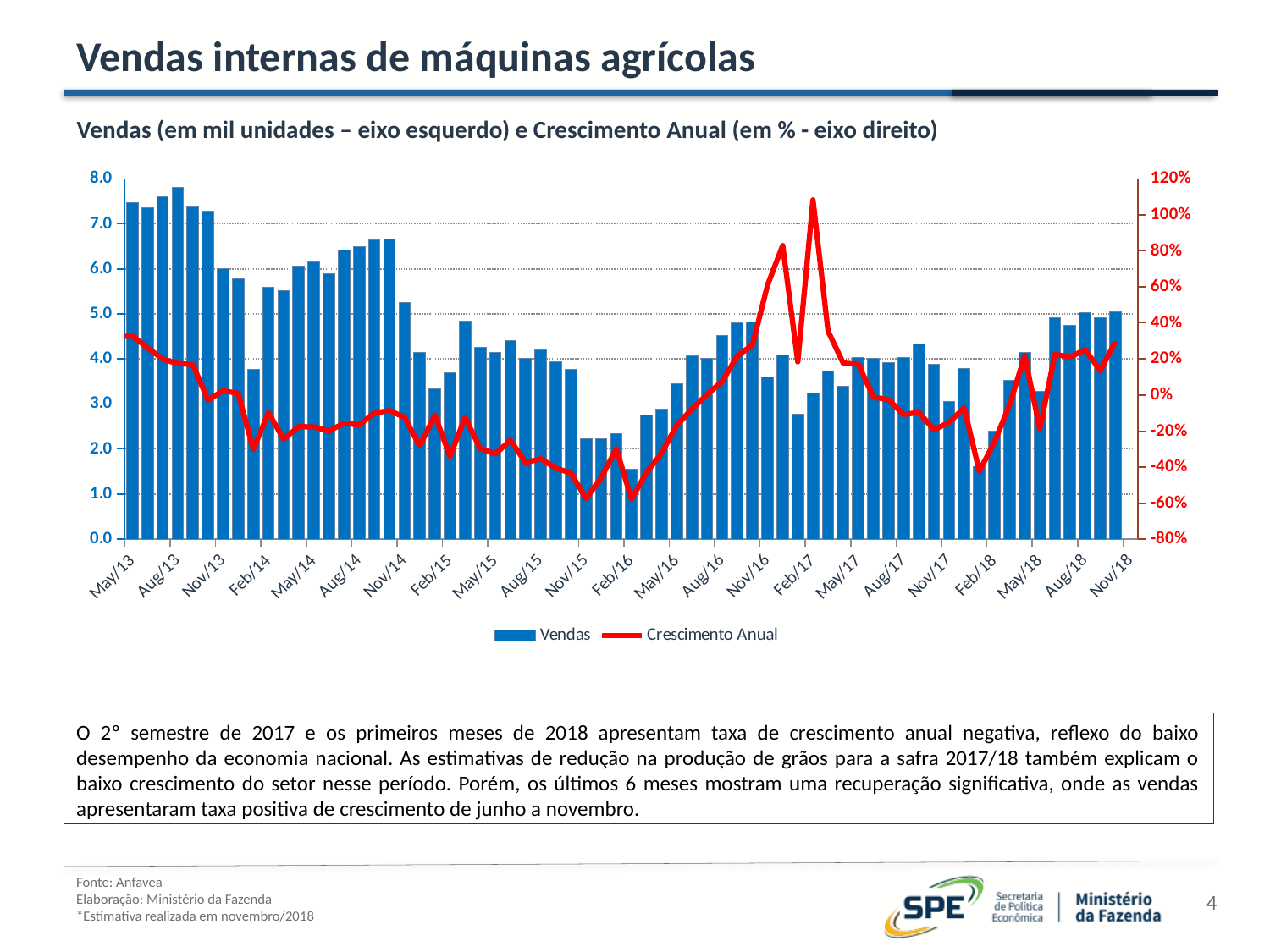

Vendas internas de máquinas agrícolas
Vendas (em mil unidades – eixo esquerdo) e Crescimento Anual (em % - eixo direito)

### Chart

| Category | Vendas | Crescimento Anual  |
|---|---|---|
| 41365 | 7.360999999999999 | 0.3243972652033105 |
| 41395 | 7.478 | 0.3275341736197409 |
| 41426 | 7.364999999999999 | 0.2624271511827221 |
| 41456 | 7.609999999999999 | 0.19993692841374977 |
| 41487 | 7.802 | 0.1742925948223962 |
| 41518 | 7.38 | 0.16975748930099857 |
| 41548 | 7.284 | -0.02854094425180054 |
| 41579 | 6.004 | 0.024049121610097087 |
| 41609 | 5.778 | 0.008552976086577017 |
| 41640 | 3.769 | -0.3019077606964253 |
| 41671 | 5.6 | -0.09793814432989702 |
| 41699 | 5.5249999999999995 | -0.24552778915744916 |
| 41730 | 6.063999999999999 | -0.17619888602092107 |
| 41760 | 6.151999999999999 | -0.17732013907461885 |
| 41791 | 5.892999999999999 | -0.19986422267481338 |
| 41821 | 6.415 | -0.15703022339027597 |
| 41852 | 6.501 | -0.166752114842348 |
| 41883 | 6.639 | -0.10040650406504059 |
| 41913 | 6.653999999999999 | -0.08649093904448103 |
| 41944 | 5.26 | -0.12391738840772813 |
| 41974 | 4.137 | -0.2840083073727934 |
| 42005 | 3.3449999999999998 | -0.11249668347041655 |
| 42036 | 3.693 | -0.3405357142857143 |
| 42064 | 4.837 | -0.12452488687782814 |
| 42095 | 4.259 | -0.29765831134564646 |
| 42125 | 4.142999999999999 | -0.3265604681404423 |
| 42156 | 4.41 | -0.25165450534532496 |
| 42186 | 4.007 | -0.3753702260327359 |
| 42217 | 4.201 | -0.3537917243501001 |
| 42248 | 3.9419999999999997 | -0.4062358788974243 |
| 42278 | 3.766 | -0.43402464682897507 |
| 42309 | 2.237 | -0.5747148288973384 |
| 42339 | 2.237 | -0.4592700024172105 |
| 42370 | 2.3459999999999996 | -0.2986547085201794 |
| 42401 | 1.56 | -0.5775792038992689 |
| 42430 | 2.752 | -0.431052305147819 |
| 42461 | 2.887 | -0.32214134773421005 |
| 42491 | 3.444 | -0.16871832005792903 |
| 42522 | 4.066999999999999 | -0.07777777777777772 |
| 42552 | 4.016 | 0.0022460693785875127 |
| 42583 | 4.517999999999999 | 0.07545822423232564 |
| 42614 | 4.794999999999999 | 0.21638762049720953 |
| 42644 | 4.813999999999999 | 0.2782793414763675 |
| 42675 | 3.603 | 0.6106392489941889 |
| 42705 | 4.093 | 0.8296826106392491 |
| 42736 | 2.778 | 0.18414322250639398 |
| 42767 | 3.25 | 1.0833333333333335 |
| 42795 | 3.727 | 0.3542877906976745 |
| 42826 | 3.3989999999999996 | 0.17734672670592302 |
| 42856 | 4.033 | 0.17102206736353096 |
| 42887 | 4.017999999999999 | -0.012048192771084374 |
| 42917 | 3.9139999999999997 | -0.02539840637450197 |
| 42948 | 4.025999999999999 | -0.10889774236387786 |
| 42979 | 4.331 | -0.09676746611053168 |
| 43009 | 3.884 | -0.19318653926049023 |
| 43040 | 3.0529999999999995 | -0.1526505689703026 |
| 43070 | 3.798 | -0.07207427314927929 |
| 43101 | 1.602 | -0.42332613390928736 |
| 43132 | 2.3989999999999996 | -0.26184615384615384 |
| 43160 | 3.522 | -0.0550040246847331 |
| 43191 | 4.137 | 0.2171226831421005 |
| 43221 | 3.2800000000000002 | -0.18670964542524196 |
| 43252 | 4.926 | 0.22598307615729235 |
| 43282 | 4.739 | 0.21078180889115994 |
| 43313 | 5.037 | 0.2511177347242921 |
| 43344 | 4.916 | 0.13507273147079205 |
| 43374 | 5.039 | 0.297373841400618 |
O 2º semestre de 2017 e os primeiros meses de 2018 apresentam taxa de crescimento anual negativa, reflexo do baixo desempenho da economia nacional. As estimativas de redução na produção de grãos para a safra 2017/18 também explicam o baixo crescimento do setor nesse período. Porém, os últimos 6 meses mostram uma recuperação significativa, onde as vendas apresentaram taxa positiva de crescimento de junho a novembro.
Fonte: Anfavea
Elaboração: Ministério da Fazenda
*Estimativa realizada em novembro/2018